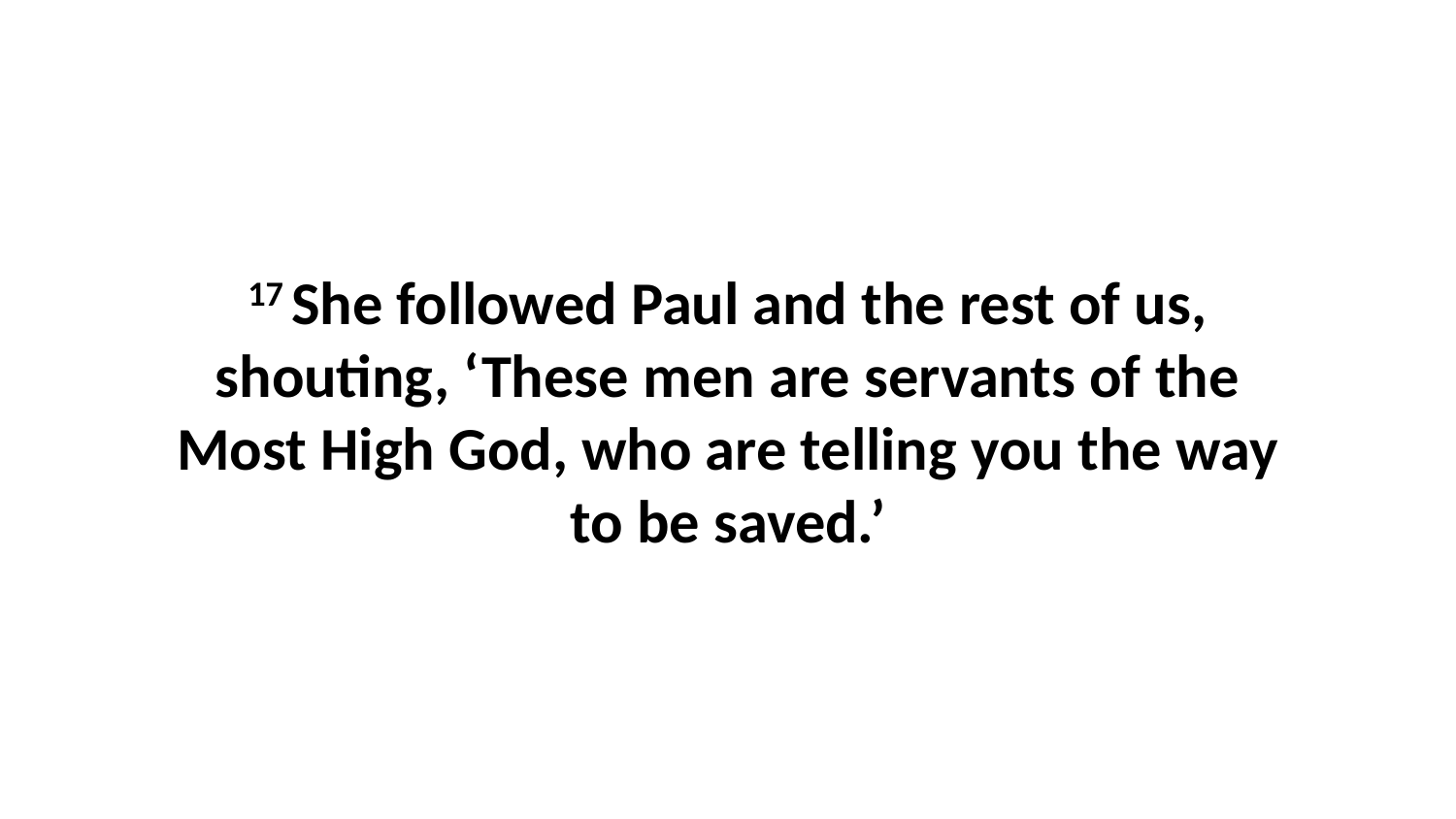

17 She followed Paul and the rest of us, shouting, ‘These men are servants of the Most High God, who are telling you the way to be saved.’